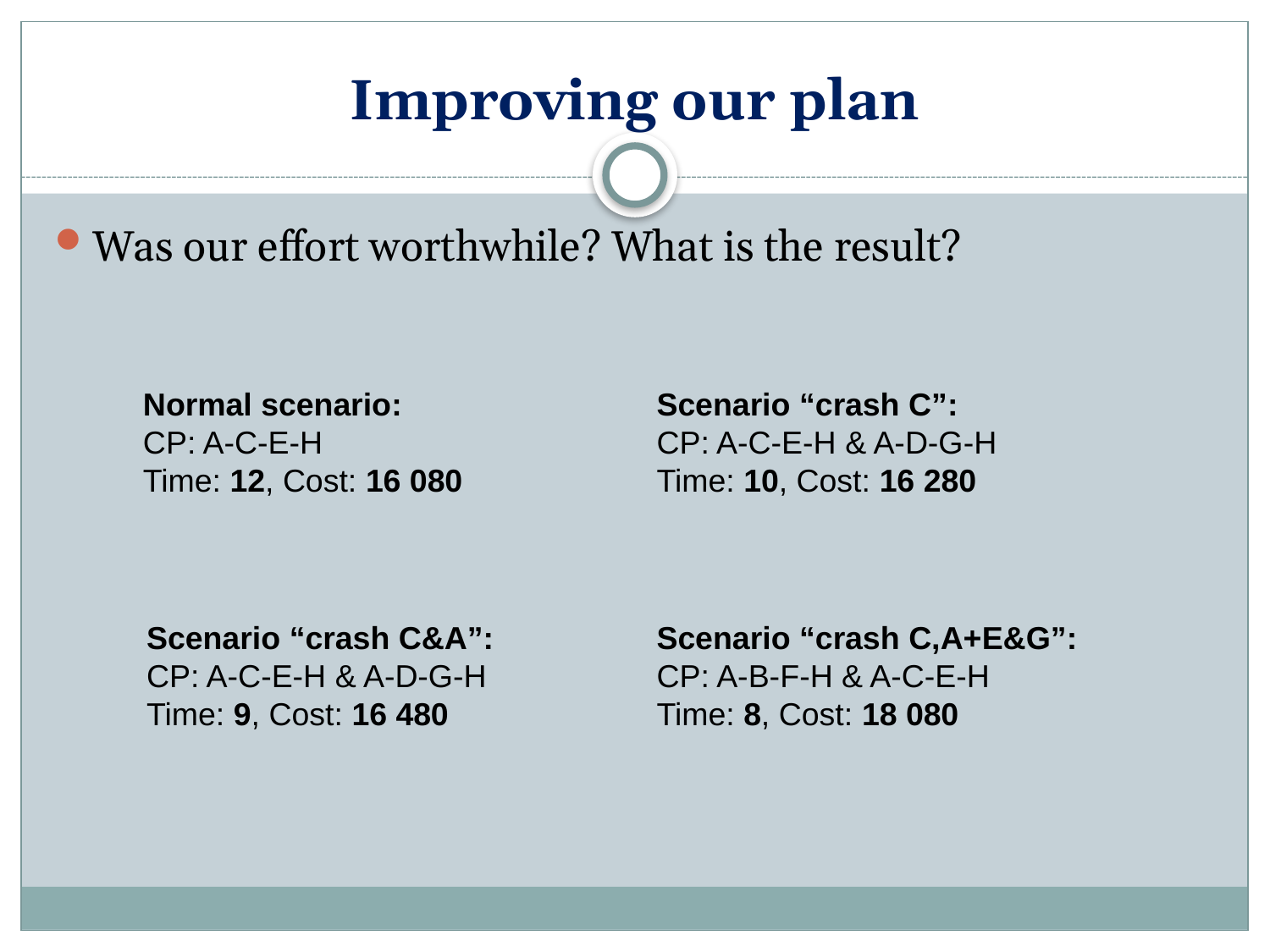

# Improving our plan
Was our effort worthwhile? What is the result?

Normal scenario:
CP: A-C-E-H
Time: 12, Cost: 16 080
Scenario “crash C”:
CP: A-C-E-H & A-D-G-H
Time: 10, Cost: 16 280
Scenario “crash C&A”:
CP: A-C-E-H & A-D-G-H
Time: 9, Cost: 16 480
Scenario “crash C,A+E&G”:
CP: A-B-F-H & A-C-E-H
Time: 8, Cost: 18 080